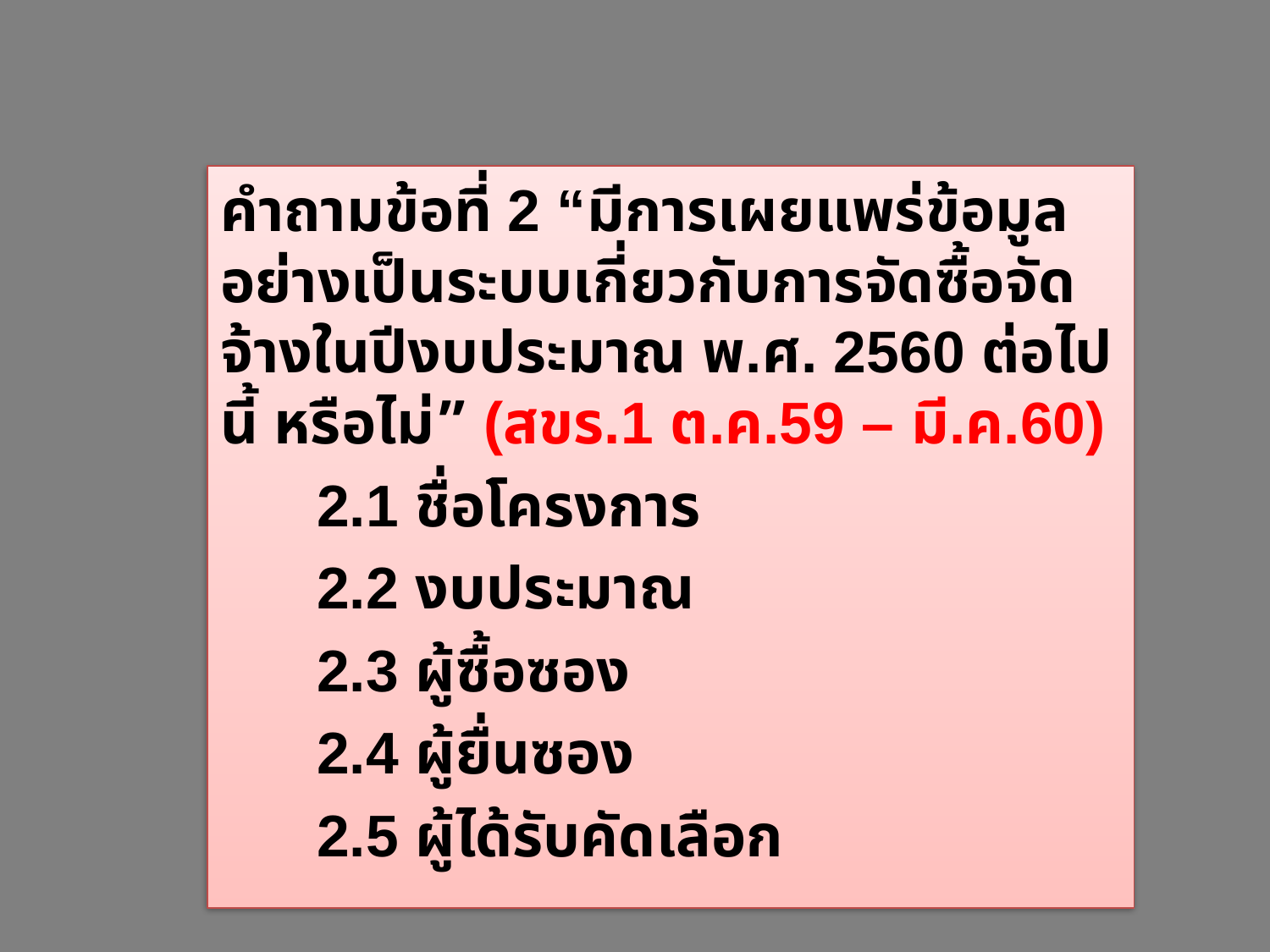

คำถามข้อที่ 2 “มีการเผยแพร่ข้อมูลอย่างเป็นระบบเกี่ยวกับการจัดซื้อจัดจ้างในปีงบประมาณ พ.ศ. 2560 ต่อไปนี้ หรือไม่” (สขร.1 ต.ค.59 – มี.ค.60)
	2.1 ชื่อโครงการ
	2.2 งบประมาณ
	2.3 ผู้ซื้อซอง
	2.4 ผู้ยื่นซอง
	2.5 ผู้ได้รับคัดเลือก